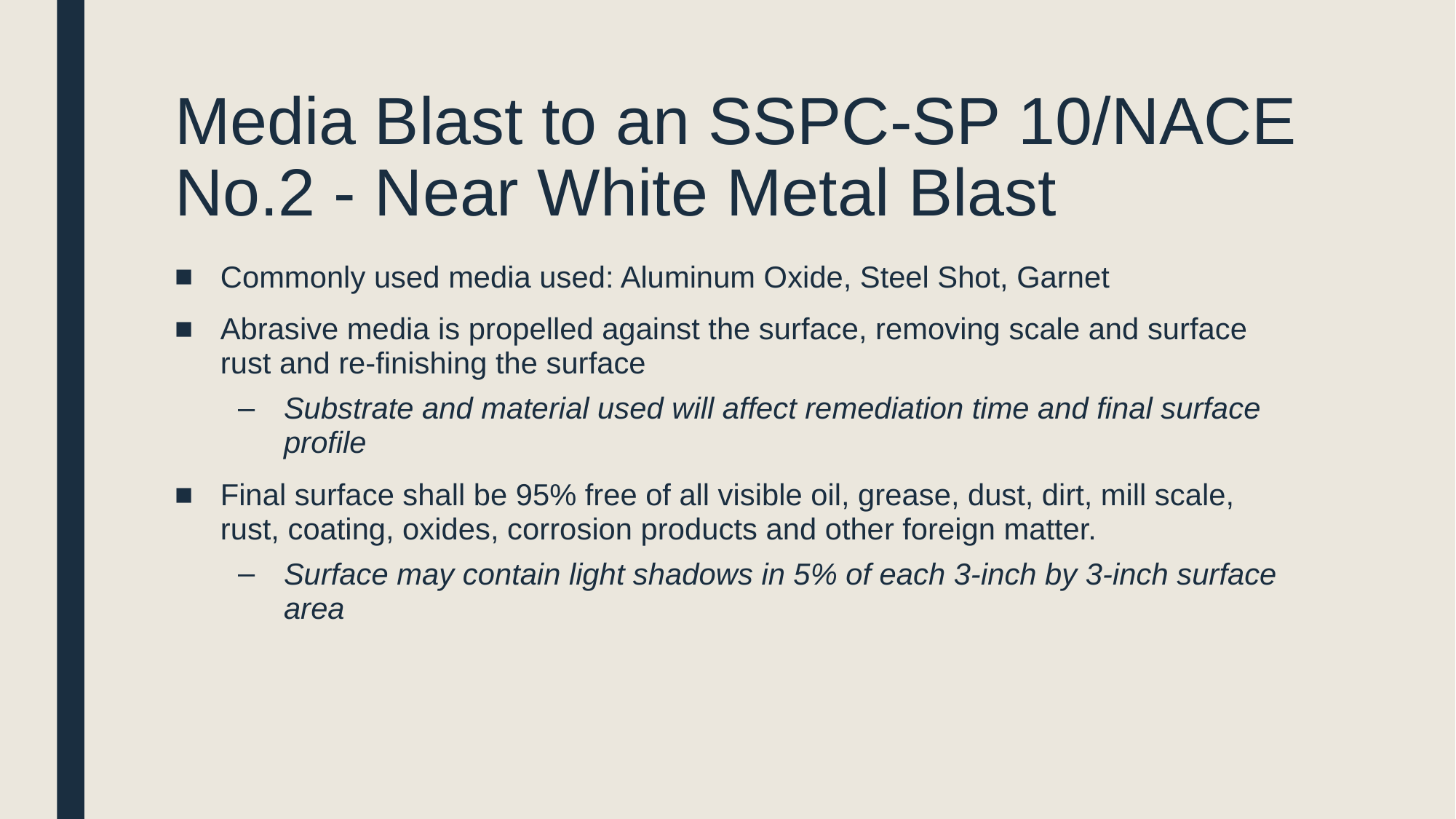

# Media Blast to an SSPC-SP 10/NACE No.2 - Near White Metal Blast
Commonly used media used: Aluminum Oxide, Steel Shot, Garnet
Abrasive media is propelled against the surface, removing scale and surface rust and re-finishing the surface
Substrate and material used will affect remediation time and final surface profile
Final surface shall be 95% free of all visible oil, grease, dust, dirt, mill scale, rust, coating, oxides, corrosion products and other foreign matter.
Surface may contain light shadows in 5% of each 3-inch by 3-inch surface area